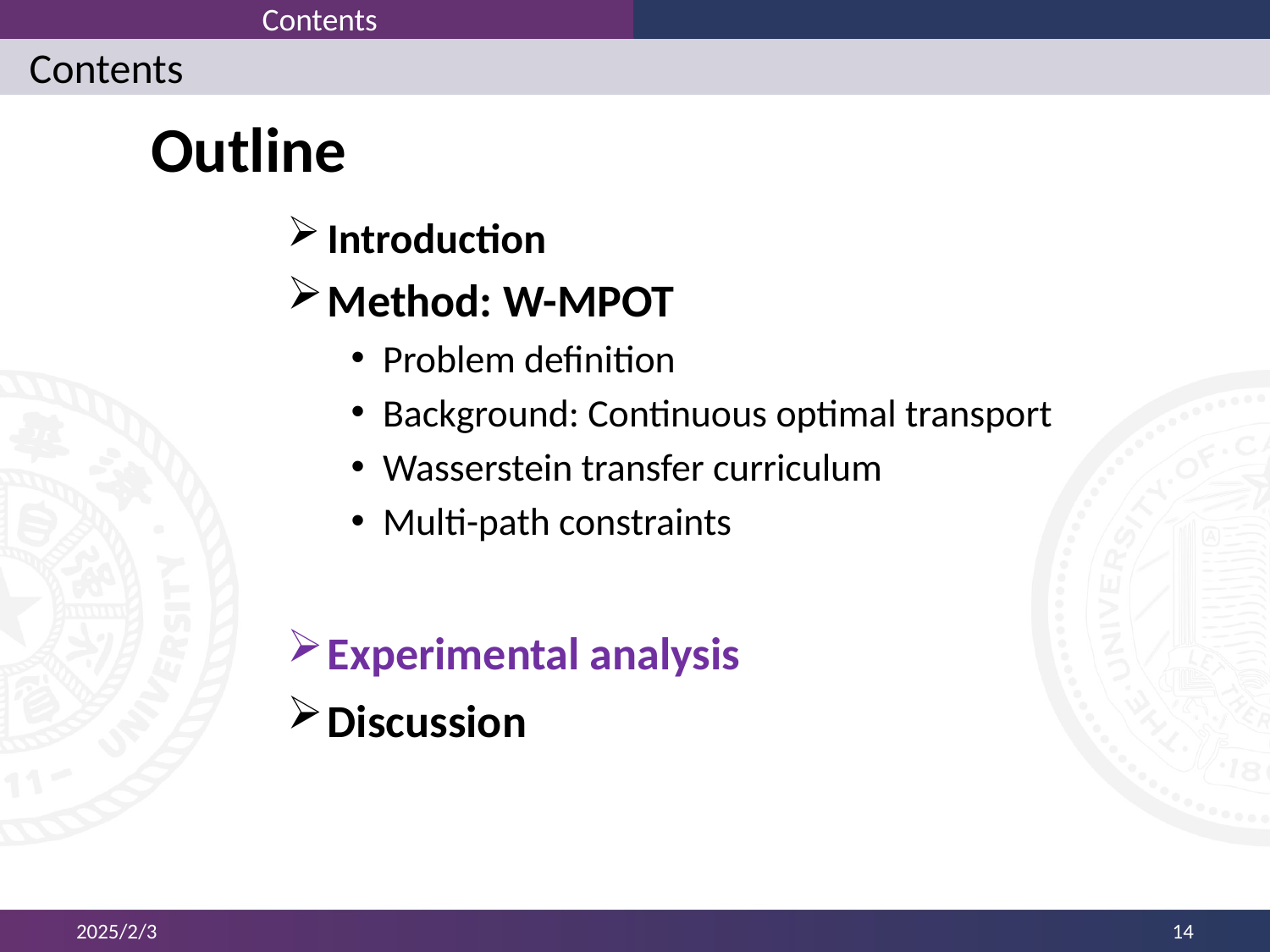

Contents
# Contents
Outline

Introduction
Method: W-MPOT
Problem definition
Background: Continuous optimal transport
Wasserstein transfer curriculum
Multi-path constraints

Experimental analysis
Discussion